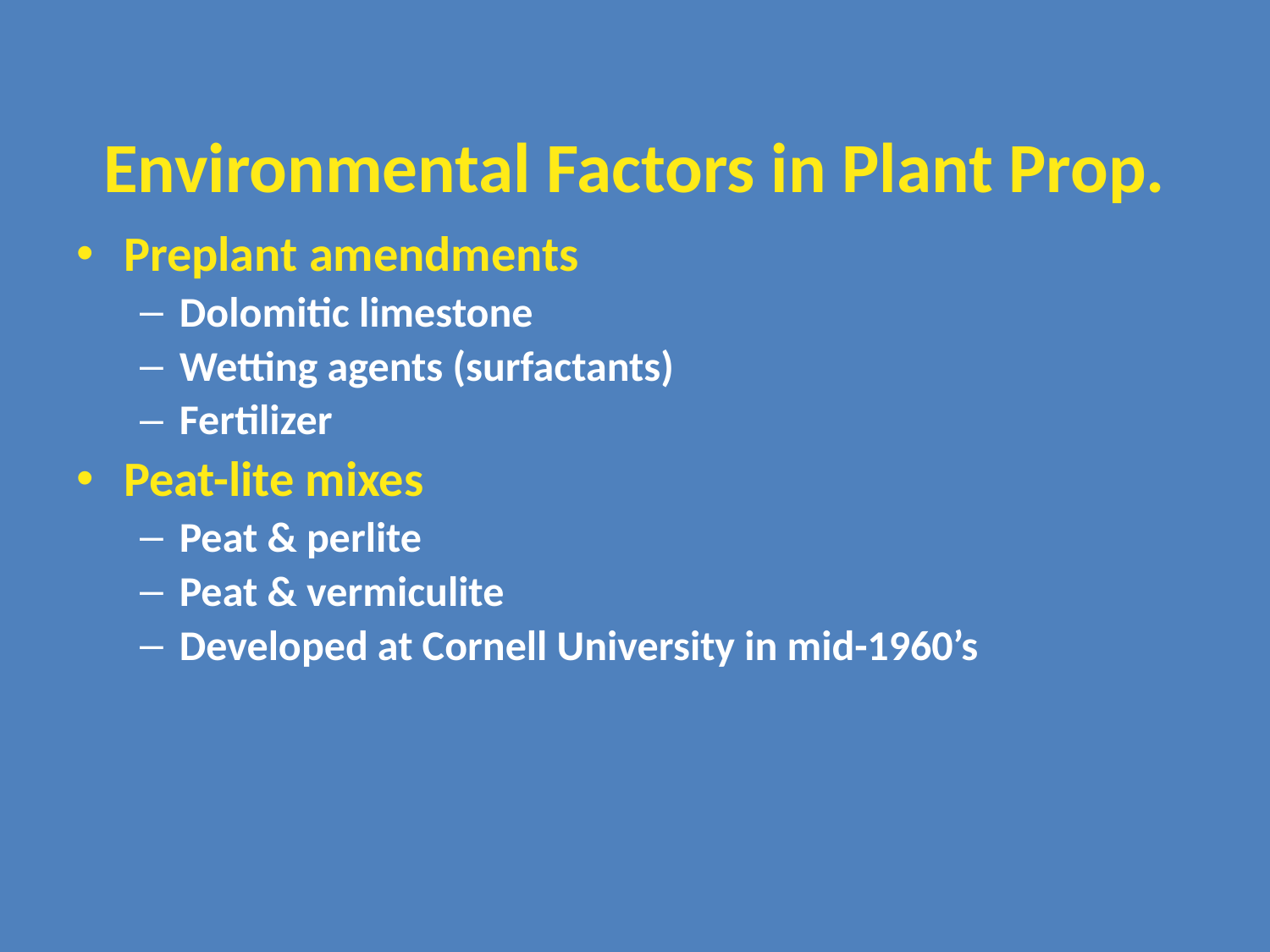

# Environmental Factors in Plant Prop.
Preplant amendments
Dolomitic limestone
Wetting agents (surfactants)
Fertilizer
Peat-lite mixes
Peat & perlite
Peat & vermiculite
Developed at Cornell University in mid-1960’s